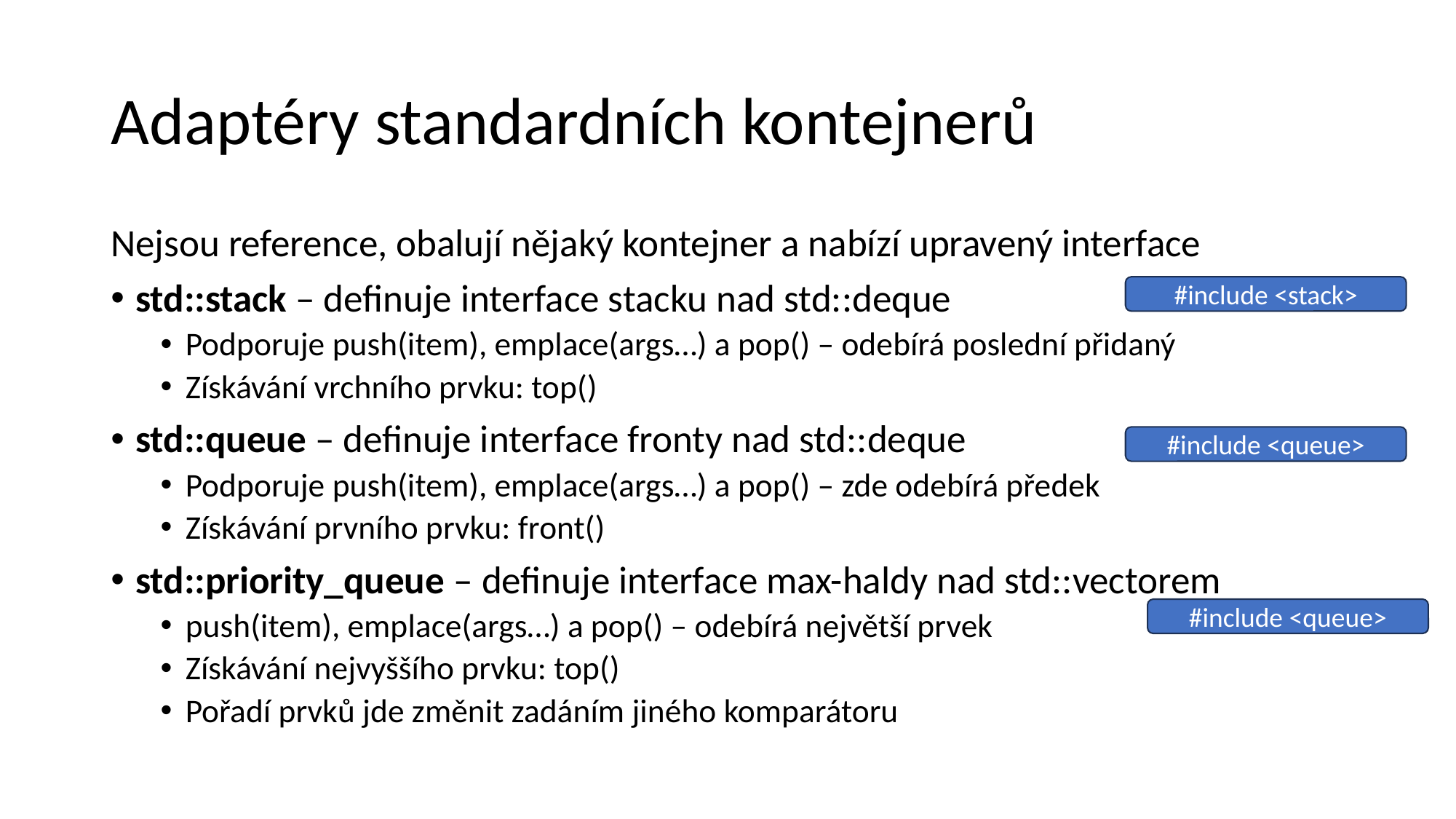

# Adaptéry standardních kontejnerů
Nejsou reference, obalují nějaký kontejner a nabízí upravený interface
std::stack – definuje interface stacku nad std::deque
Podporuje push(item), emplace(args…) a pop() – odebírá poslední přidaný
Získávání vrchního prvku: top()
std::queue – definuje interface fronty nad std::deque
Podporuje push(item), emplace(args…) a pop() – zde odebírá předek
Získávání prvního prvku: front()
std::priority_queue – definuje interface max-haldy nad std::vectorem
push(item), emplace(args…) a pop() – odebírá největší prvek
Získávání nejvyššího prvku: top()
Pořadí prvků jde změnit zadáním jiného komparátoru
#include <stack>
#include <queue>
#include <queue>